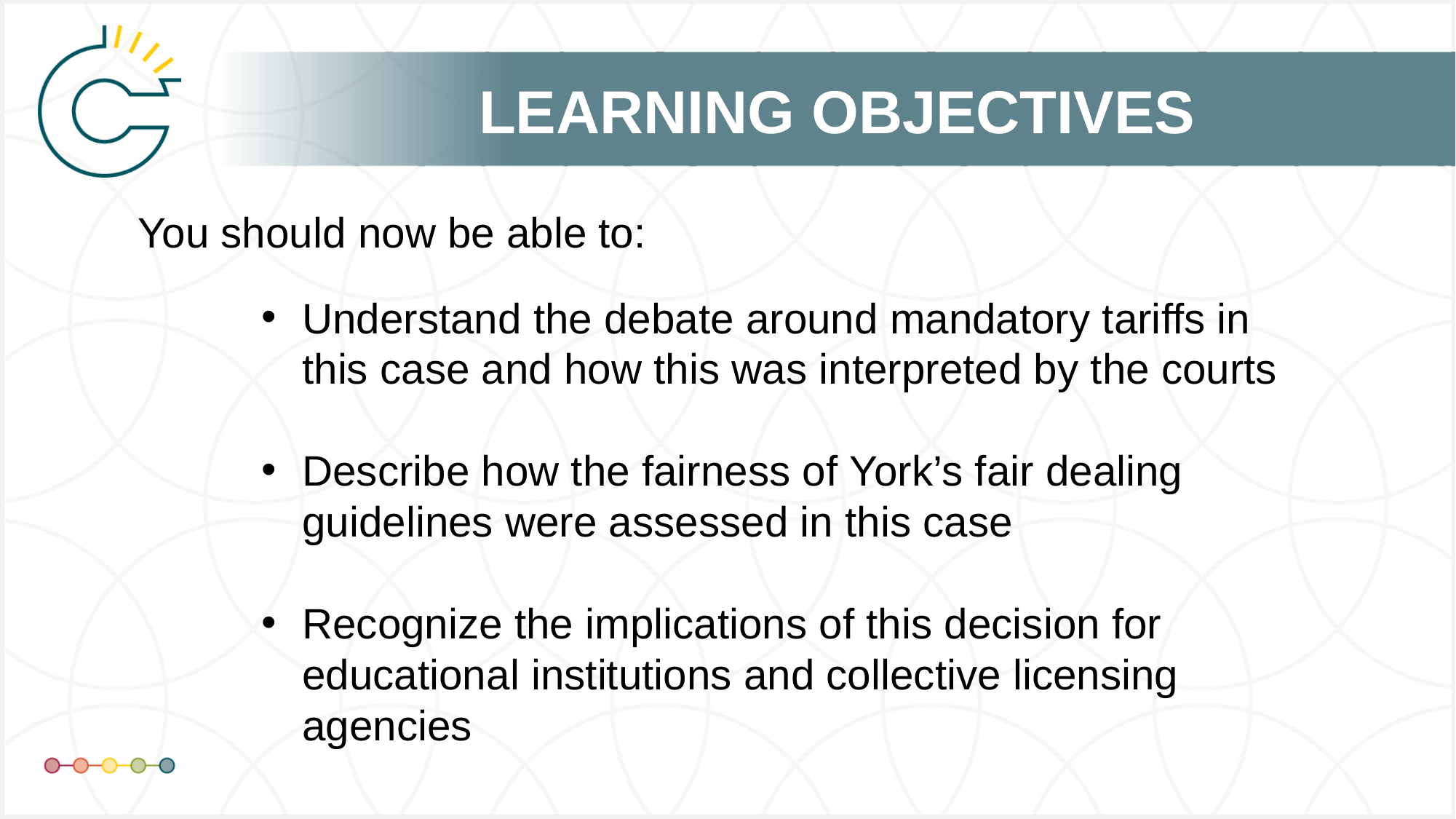

# LEARNING OBJECTIVES
You should now be able to:

Understand the debate around mandatory tariffs in this case and how this was interpreted by the courts

Describe how the fairness of York’s fair dealing guidelines were assessed in this case

Recognize the implications of this decision for educational institutions and collective licensing agencies